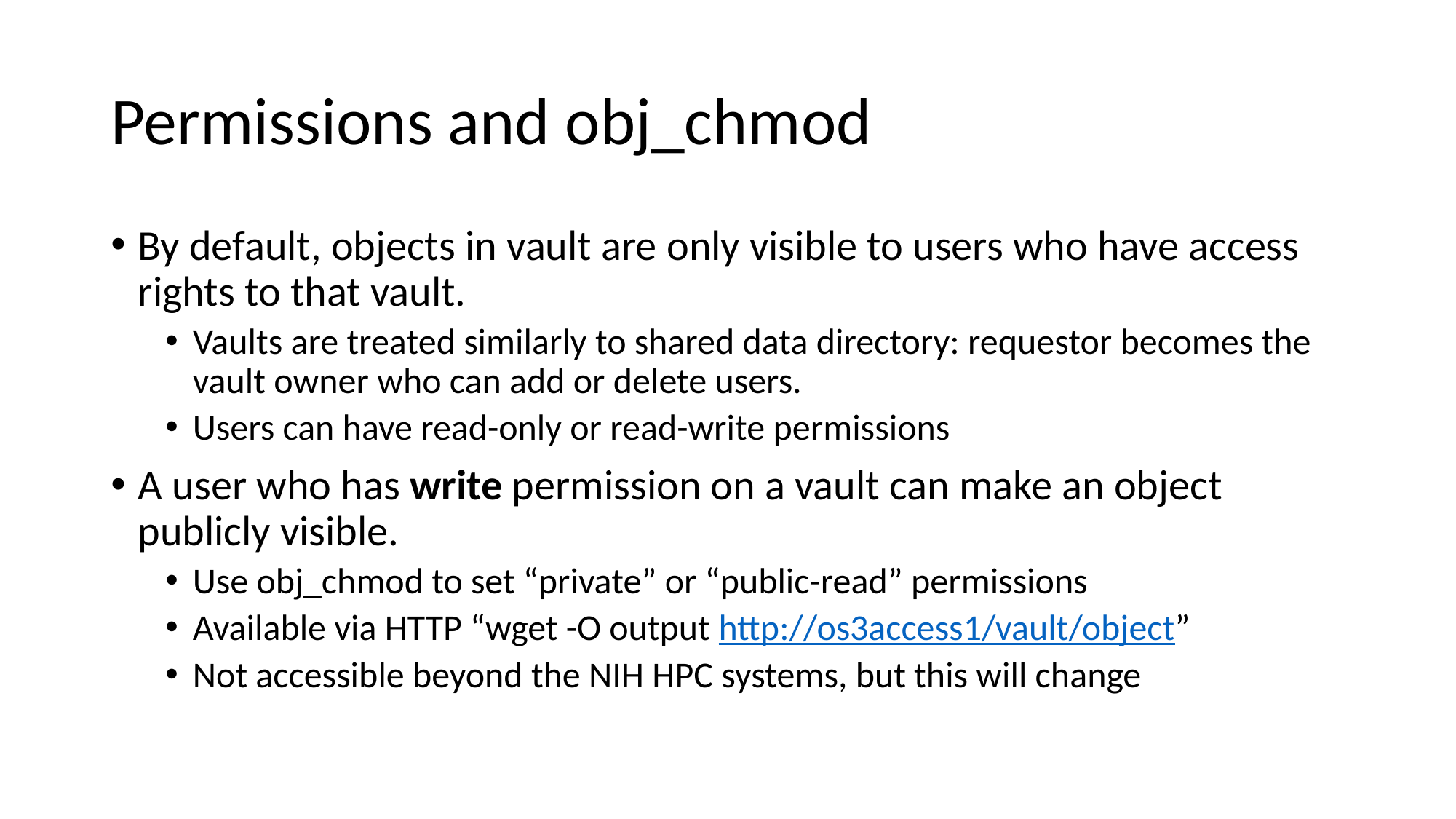

# Permissions and obj_chmod
By default, objects in vault are only visible to users who have access rights to that vault.
Vaults are treated similarly to shared data directory: requestor becomes the vault owner who can add or delete users.
Users can have read-only or read-write permissions
A user who has write permission on a vault can make an object publicly visible.
Use obj_chmod to set “private” or “public-read” permissions
Available via HTTP “wget -O output http://os3access1/vault/object”
Not accessible beyond the NIH HPC systems, but this will change